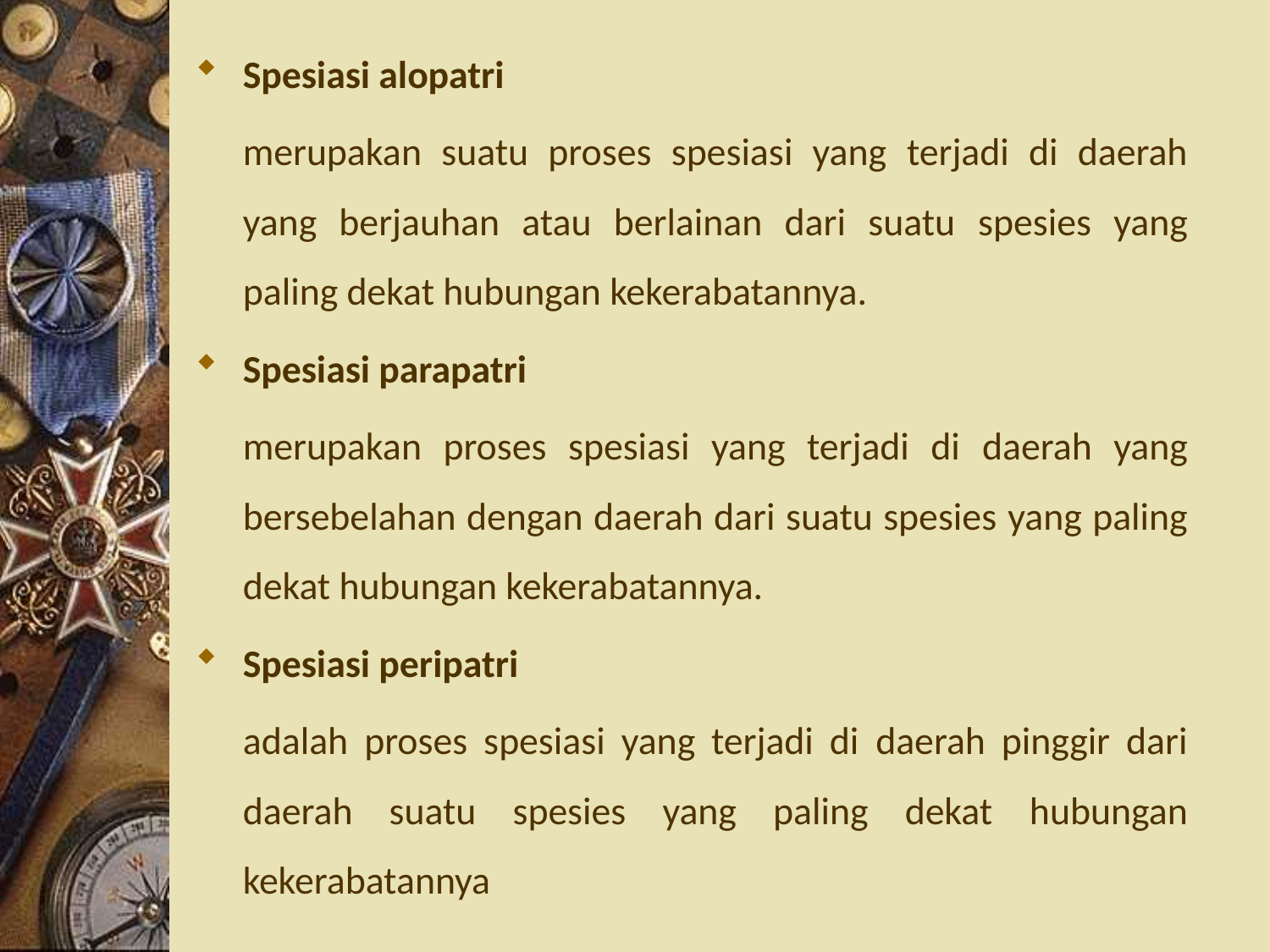

Spesiasi alopatri
	merupakan suatu proses spesiasi yang terjadi di daerah yang berjauhan atau berlainan dari suatu spesies yang paling dekat hubungan kekerabatannya.
Spesiasi parapatri
	merupakan proses spesiasi yang terjadi di daerah yang bersebelahan dengan daerah dari suatu spesies yang paling dekat hubungan kekerabatannya.
Spesiasi peripatri
	adalah proses spesiasi yang terjadi di daerah pinggir dari daerah suatu spesies yang paling dekat hubungan kekerabatannya